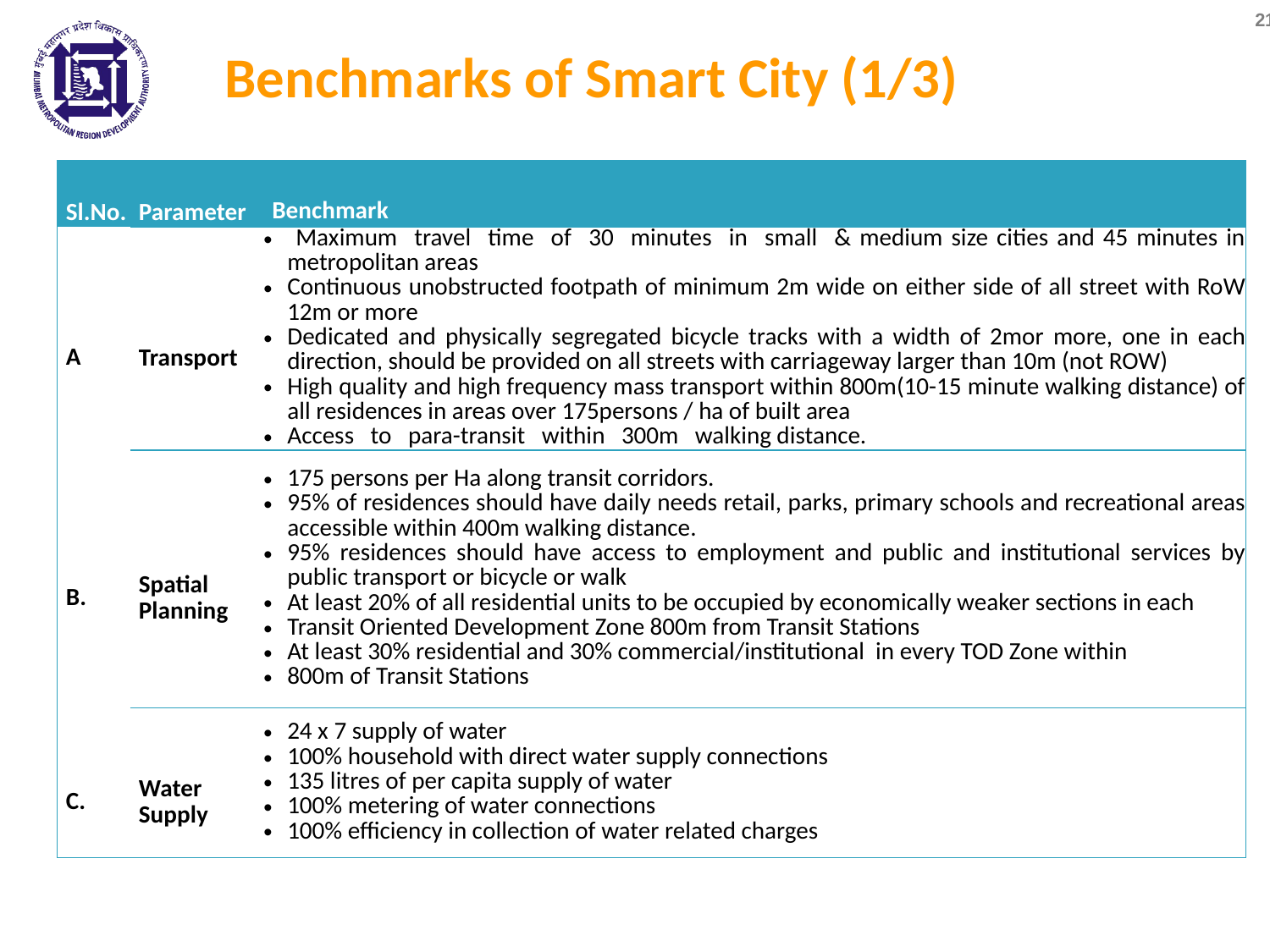

# Benchmarks of Smart City (1/3)
| Sl.No. | Parameter | Benchmark |
| --- | --- | --- |
| A | Transport | Maximum travel time of 30 minutes in small & medium size cities and 45 minutes in metropolitan areas Continuous unobstructed footpath of minimum 2m wide on either side of all street with RoW 12m or more Dedicated and physically segregated bicycle tracks with a width of 2mor more, one in each direction, should be provided on all streets with carriageway larger than 10m (not ROW) High quality and high frequency mass transport within 800m(10-15 minute walking distance) of all residences in areas over 175persons / ha of built area Access to para-transit within 300m walking distance. |
| B. | Spatial Planning | 175 persons per Ha along transit corridors. 95% of residences should have daily needs retail, parks, primary schools and recreational areas accessible within 400m walking distance. 95% residences should have access to employment and public and institutional services by public transport or bicycle or walk At least 20% of all residential units to be occupied by economically weaker sections in each Transit Oriented Development Zone 800m from Transit Stations At least 30% residential and 30% commercial/institutional in every TOD Zone within 800m of Transit Stations |
| C. | Water Supply | 24 x 7 supply of water 100% household with direct water supply connections 135 litres of per capita supply of water 100% metering of water connections 100% efficiency in collection of water related charges |